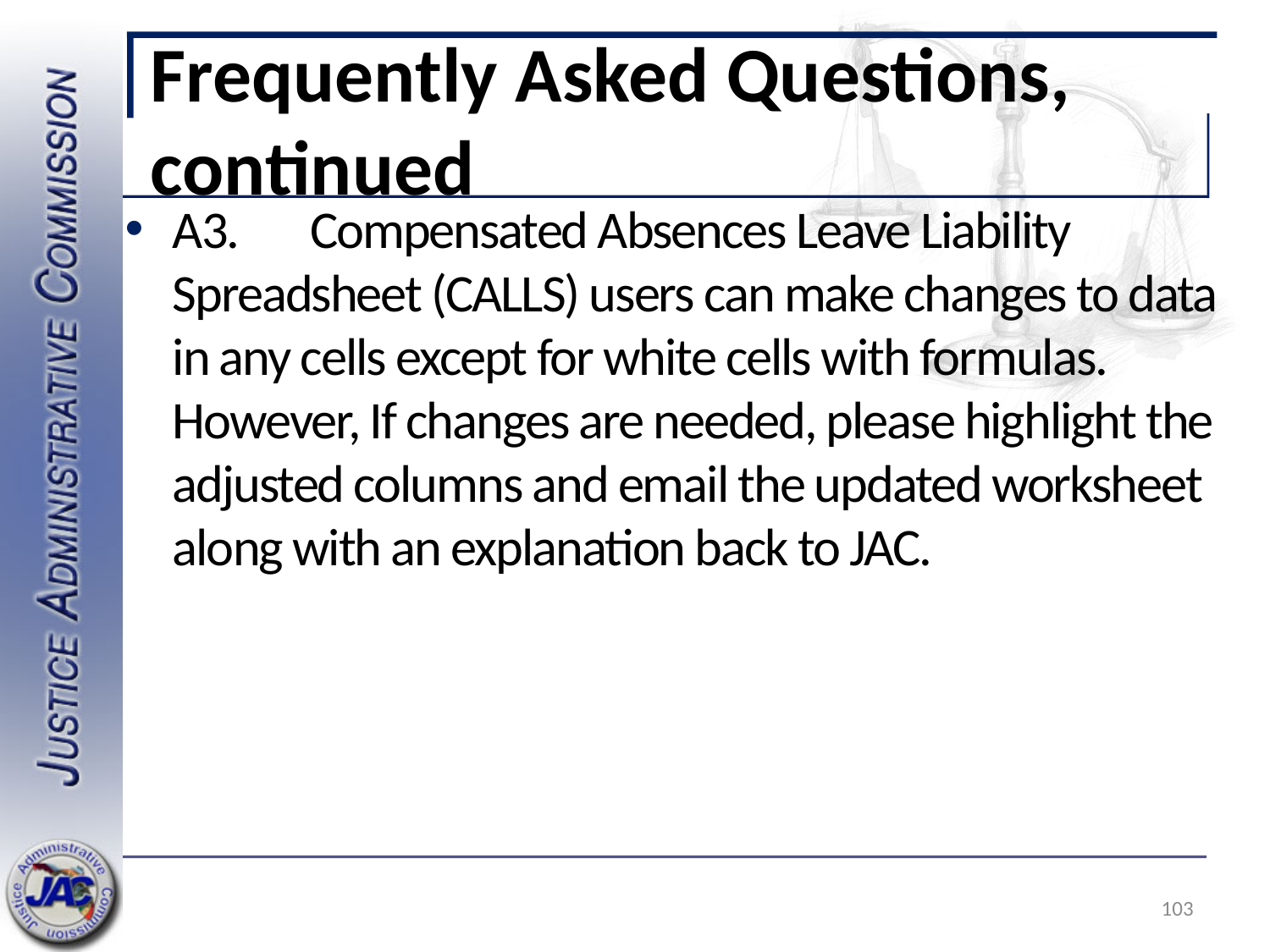

# Frequently Asked Questions, continued
A3.	 Compensated Absences Leave Liability Spreadsheet (CALLS) users can make changes to data in any cells except for white cells with formulas.  However, If changes are needed, please highlight the adjusted columns and email the updated worksheet along with an explanation back to JAC.
103